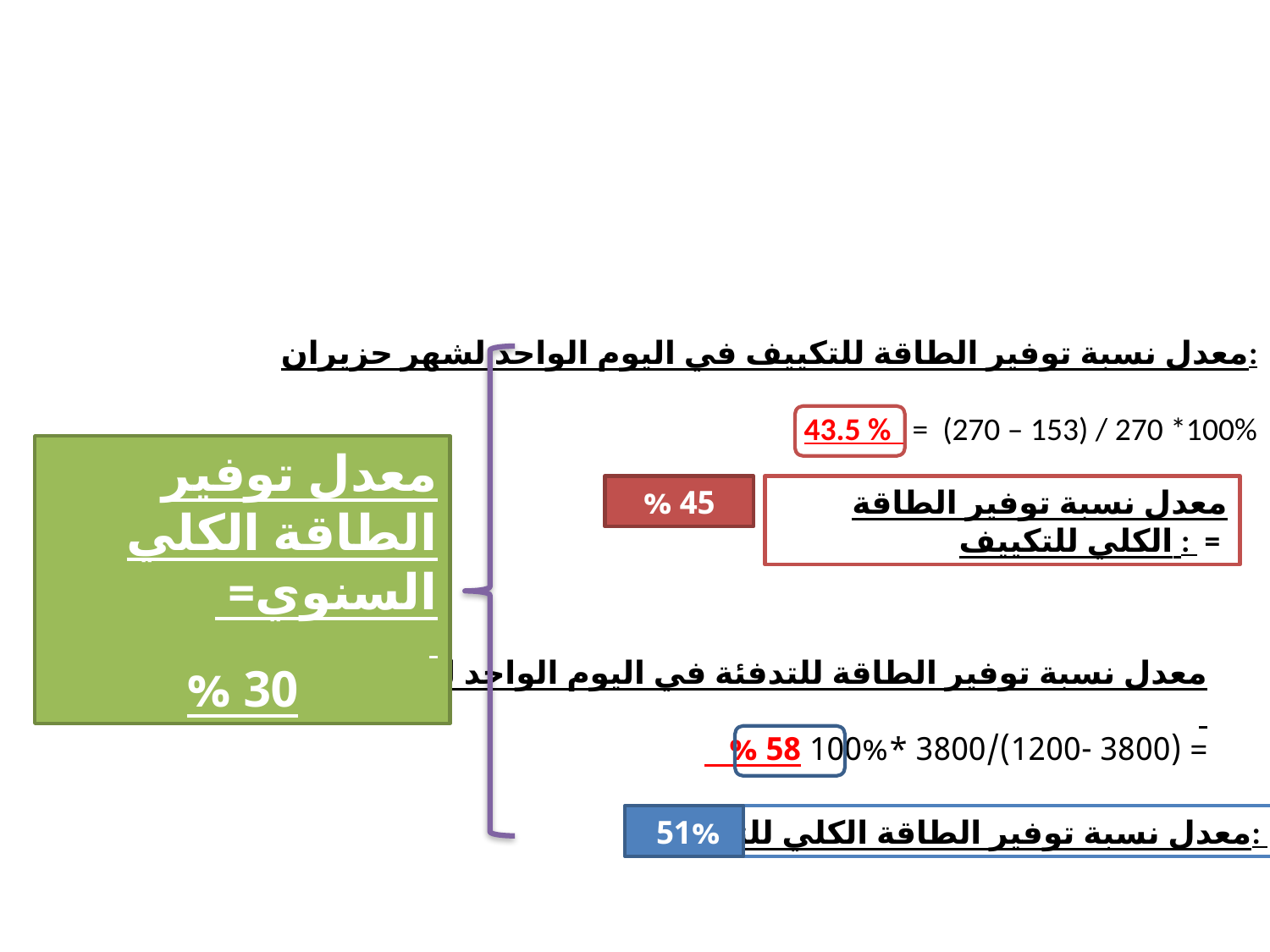

معدل نسبة توفير الطاقة للتكييف في اليوم الواحد لشهر حزيران:

 43.5 %   =  (270 – 153) / 270 *100%

معدل توفير الطاقة الكلي السنوي=

30 %
45 %
معدل نسبة توفير الطاقة الكلي للتكييف :  =
معدل نسبة توفير الطاقة للتدفئة في اليوم الواحد لشهر كانون اول:

= (3800 -1200)/3800 *100% 58 %

51%
معدل نسبة توفير الطاقة الكلي للتبريد:  =